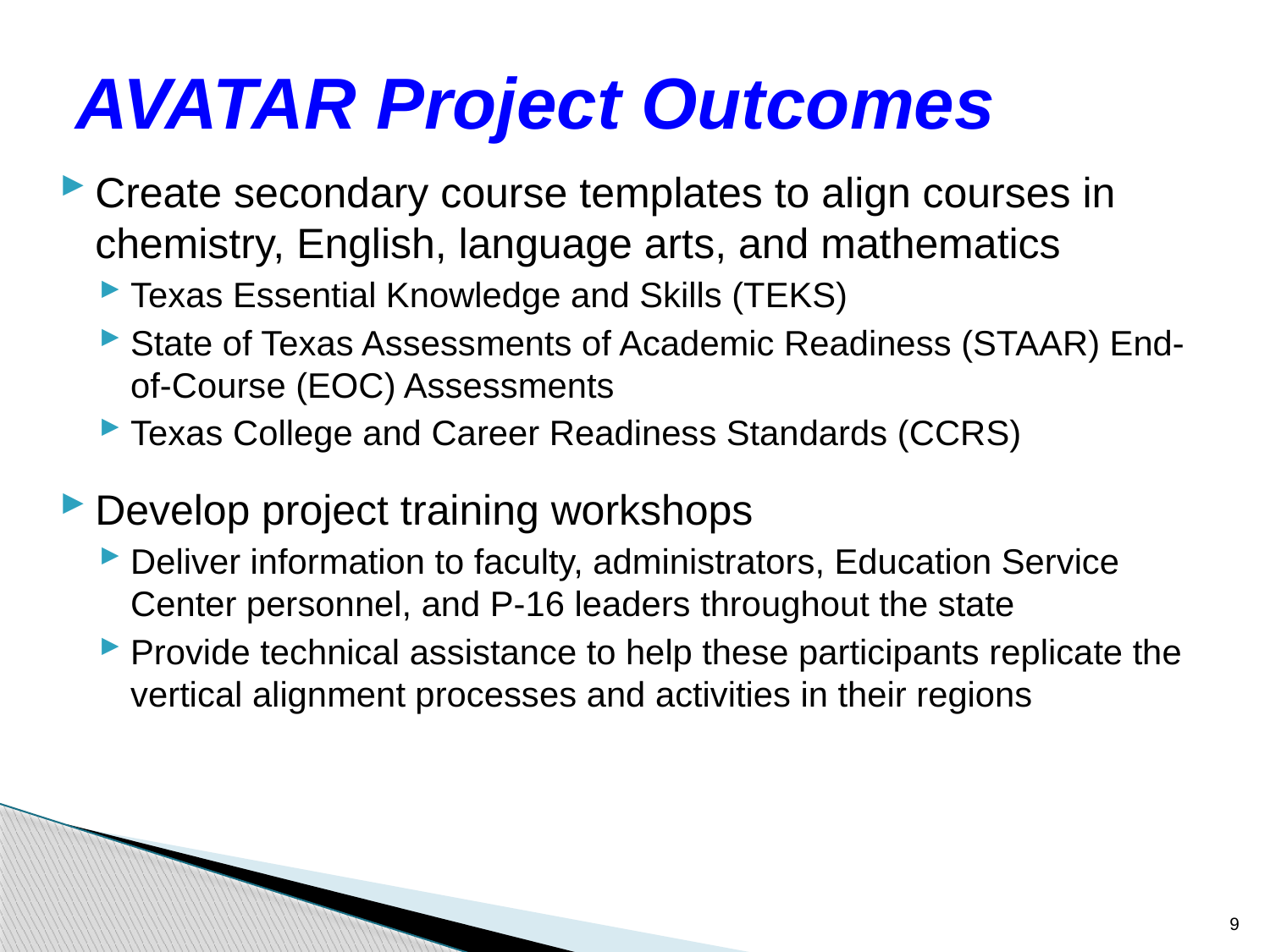

# AVATAR Project Outcomes
Create secondary course templates to align courses in chemistry, English, language arts, and mathematics
Texas Essential Knowledge and Skills (TEKS)
State of Texas Assessments of Academic Readiness (STAAR) End-of-Course (EOC) Assessments
Texas College and Career Readiness Standards (CCRS)

Develop project training workshops
Deliver information to faculty, administrators, Education Service Center personnel, and P-16 leaders throughout the state
Provide technical assistance to help these participants replicate the vertical alignment processes and activities in their regions

9